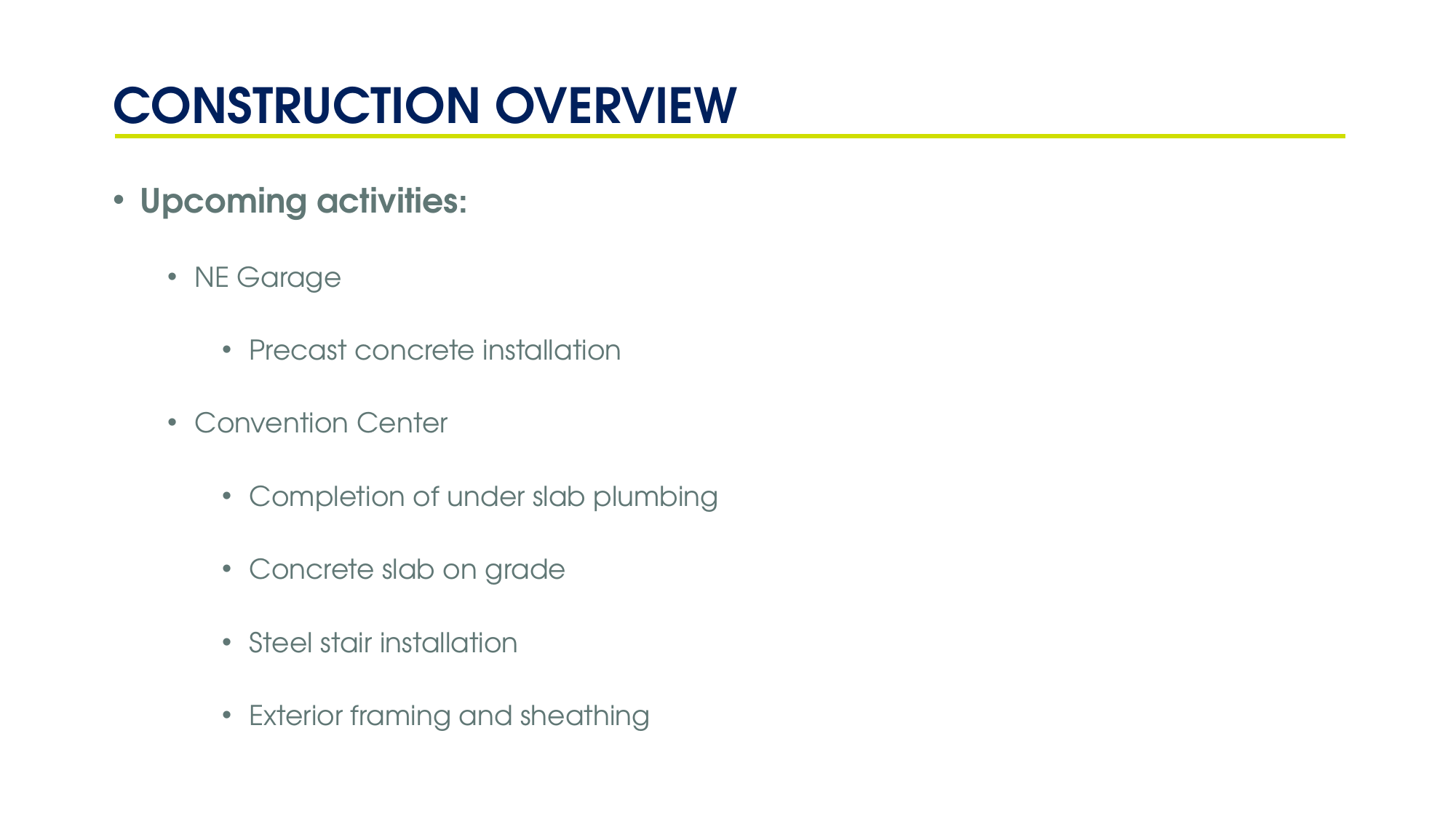

CONSTRUCTION OVERVIEW
Upcoming activities:
NE Garage
Precast concrete installation
Convention Center
Completion of under slab plumbing
Concrete slab on grade
Steel stair installation
Exterior framing and sheathing